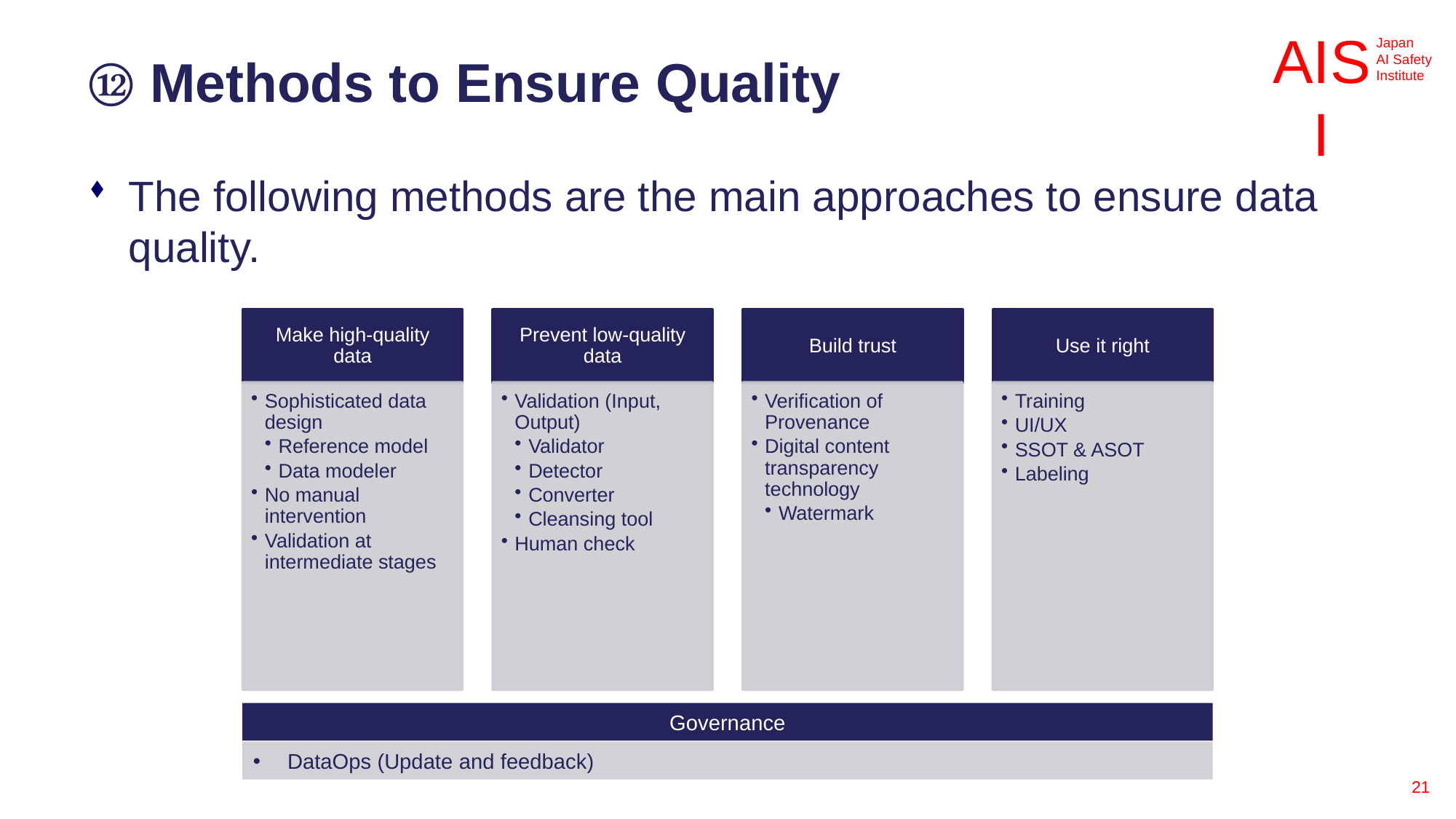

# ⑫ Methods to Ensure Quality
The following methods are the main approaches to ensure data quality.
Make high-quality data
Sophisticated data design
Reference model
Data modeler
No manual intervention
Validation at intermediate stages
Prevent low-quality data
Validation (Input, Output)
Validator
Detector
Converter
Cleansing tool
Human check
Build trust
Verification of Provenance
Digital content transparency technology
Watermark
Use it right
Training
UI/UX
SSOT & ASOT
Labeling
Governance
DataOps (Update and feedback)
21